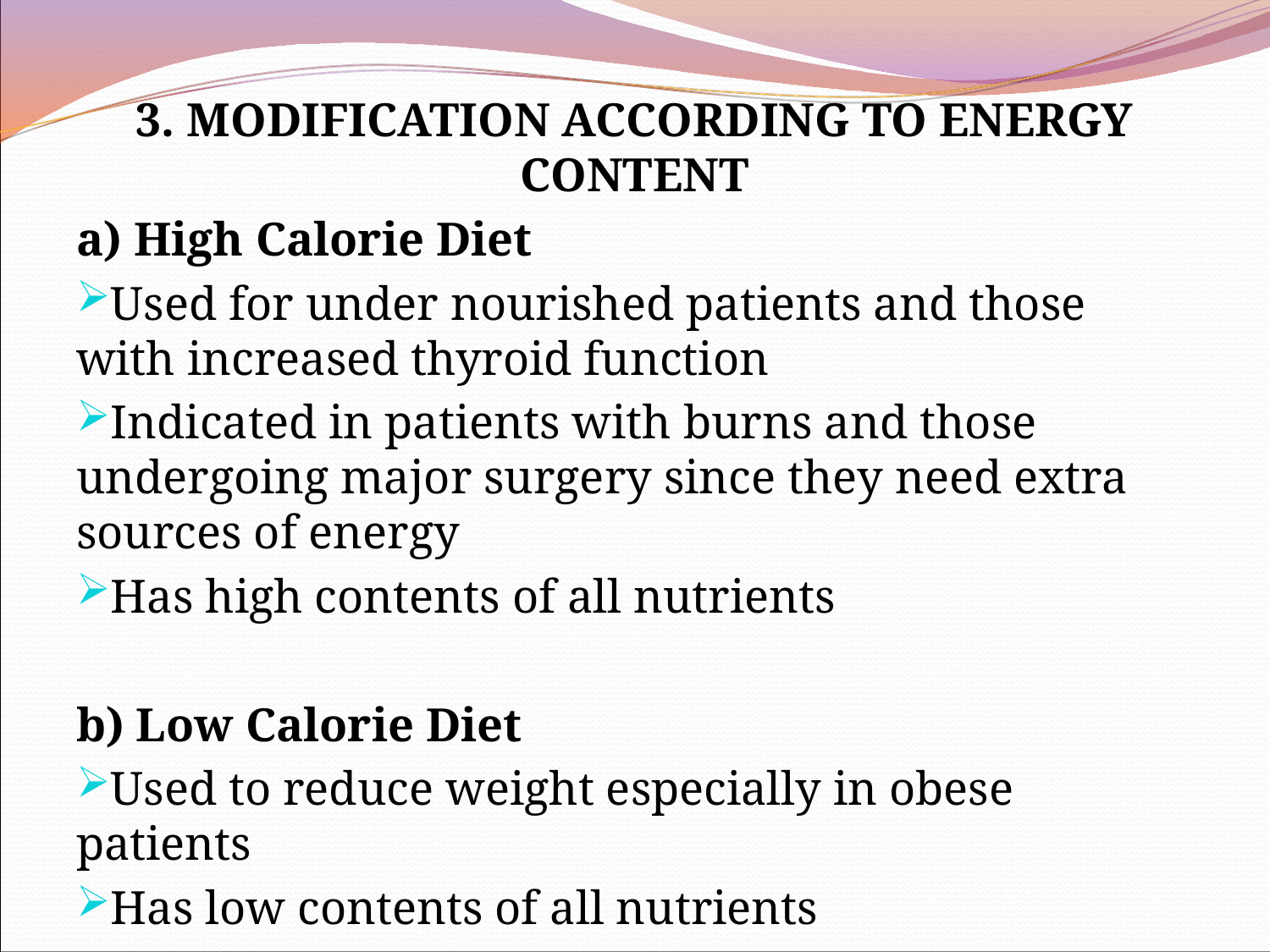

3. MODIFICATION ACCORDING TO ENERGY CONTENT
a) High Calorie Diet
Used for under nourished patients and those with increased thyroid function
Indicated in patients with burns and those undergoing major surgery since they need extra sources of energy
Has high contents of all nutrients

b) Low Calorie Diet
Used to reduce weight especially in obese patients
Has low contents of all nutrients